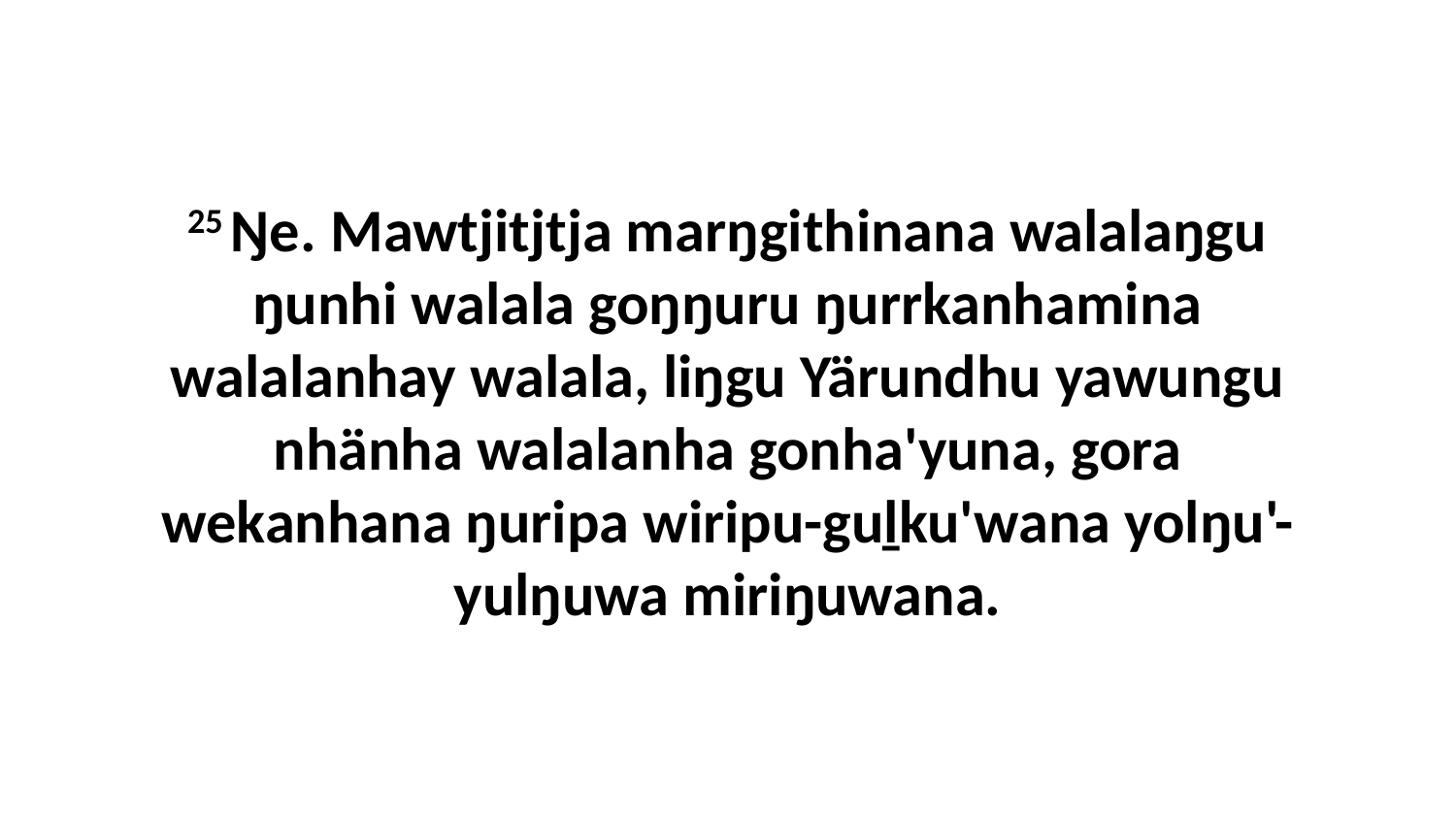

25 Ŋe. Mawtjitjtja marŋgithinana walalaŋgu ŋunhi walala goŋŋuru ŋurrkanhamina walalanhay walala, liŋgu Yärundhu yawungu nhänha walalanha gonha'yuna, gora wekanhana ŋuripa wiripu-guḻku'wana yolŋu'-yulŋuwa miriŋuwana.